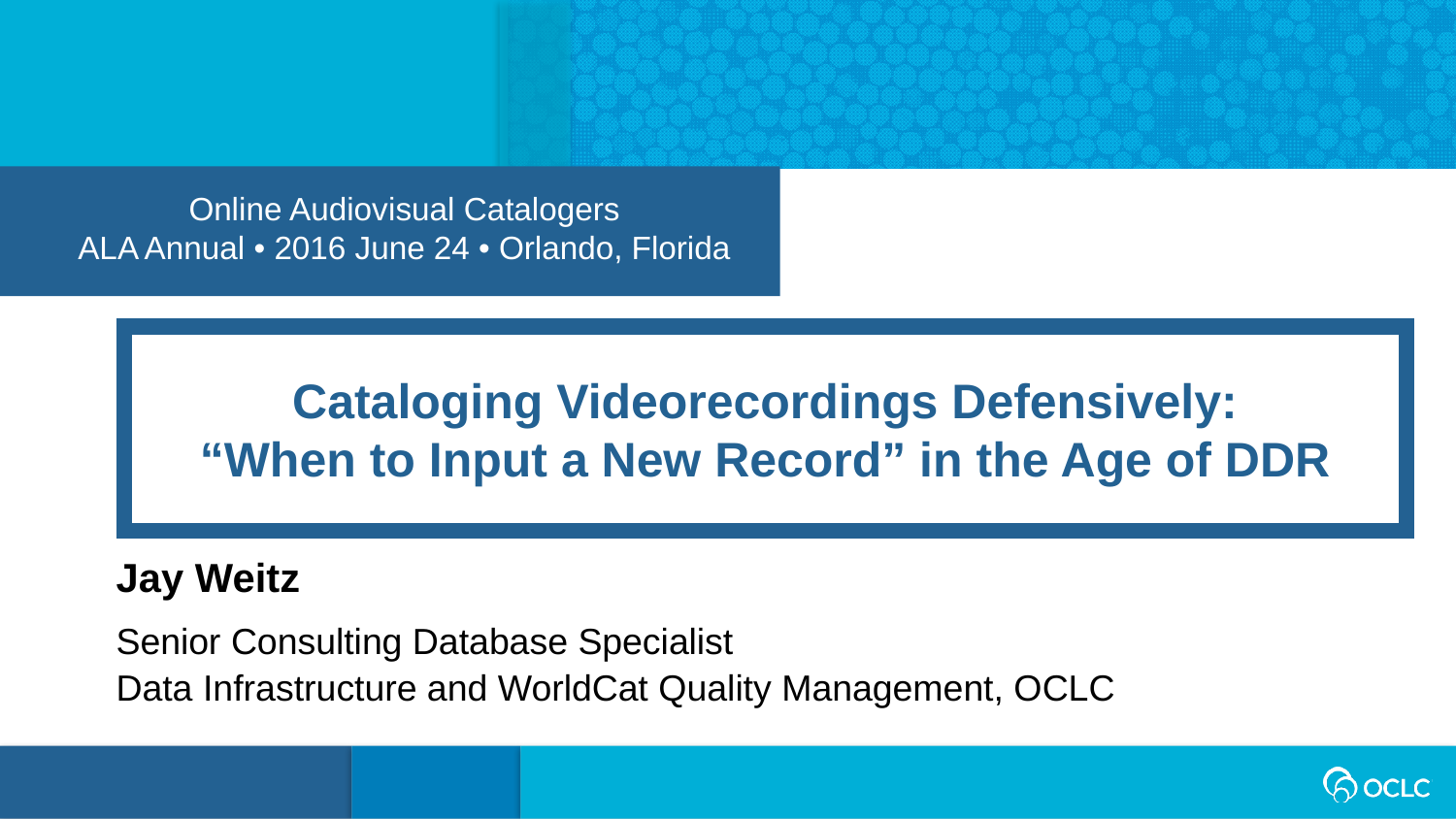

Online Audiovisual Catalogers
ALA Annual • 2016 June 24 • Orlando, Florida
Cataloging Videorecordings Defensively:
“When to Input a New Record” in the Age of DDR
Jay Weitz
Senior Consulting Database Specialist
Data Infrastructure and WorldCat Quality Management, OCLC